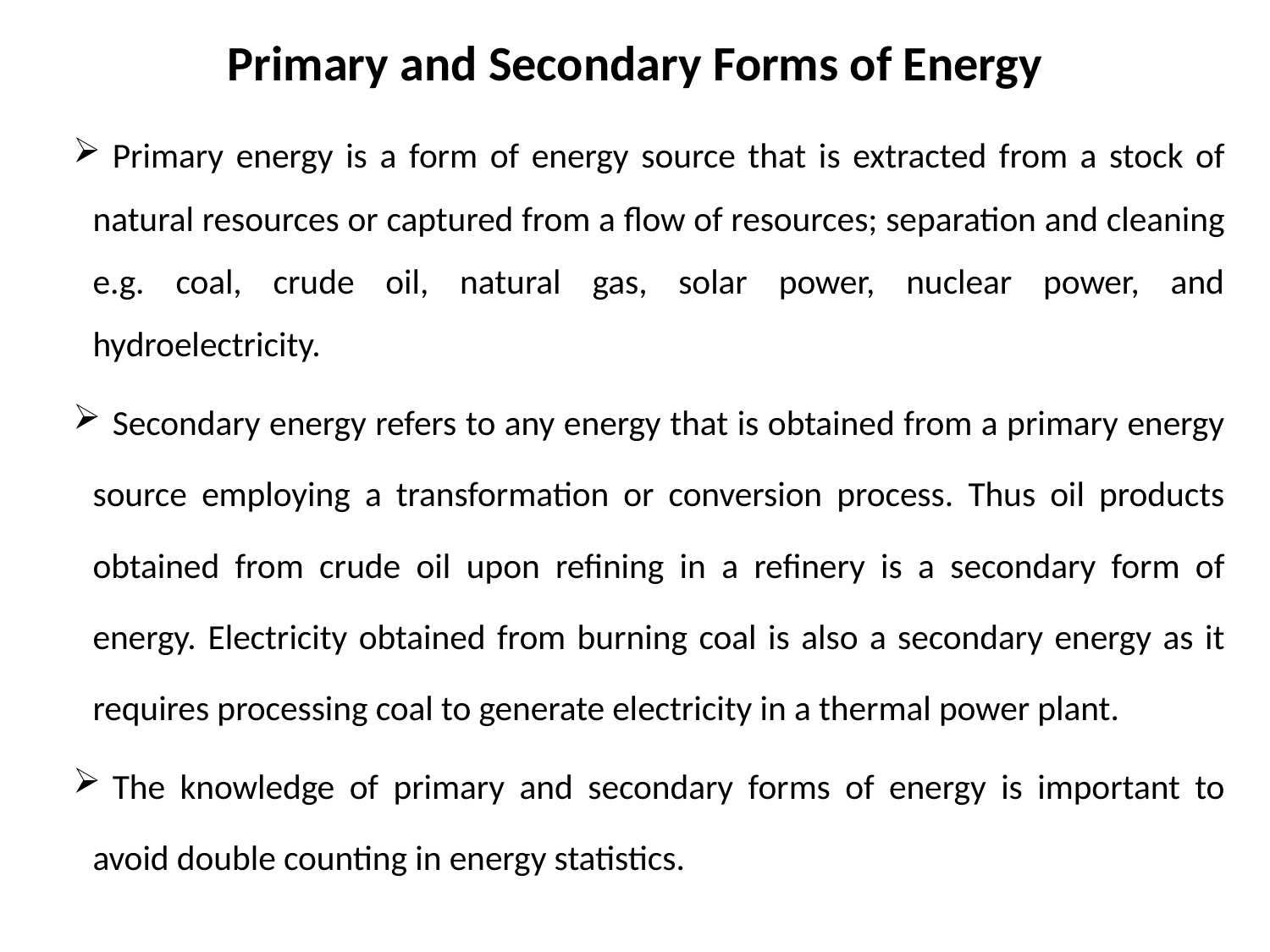

# Primary and Secondary Forms of Energy
Primary energy is a form of energy source that is extracted from a stock of natural resources or captured from a flow of resources; separation and cleaning e.g. coal, crude oil, natural gas, solar power, nuclear power, and hydroelectricity.
Secondary energy refers to any energy that is obtained from a primary energy source employing a transformation or conversion process. Thus oil products obtained from crude oil upon refining in a refinery is a secondary form of energy. Electricity obtained from burning coal is also a secondary energy as it requires processing coal to generate electricity in a thermal power plant.
The knowledge of primary and secondary forms of energy is important to avoid double counting in energy statistics.